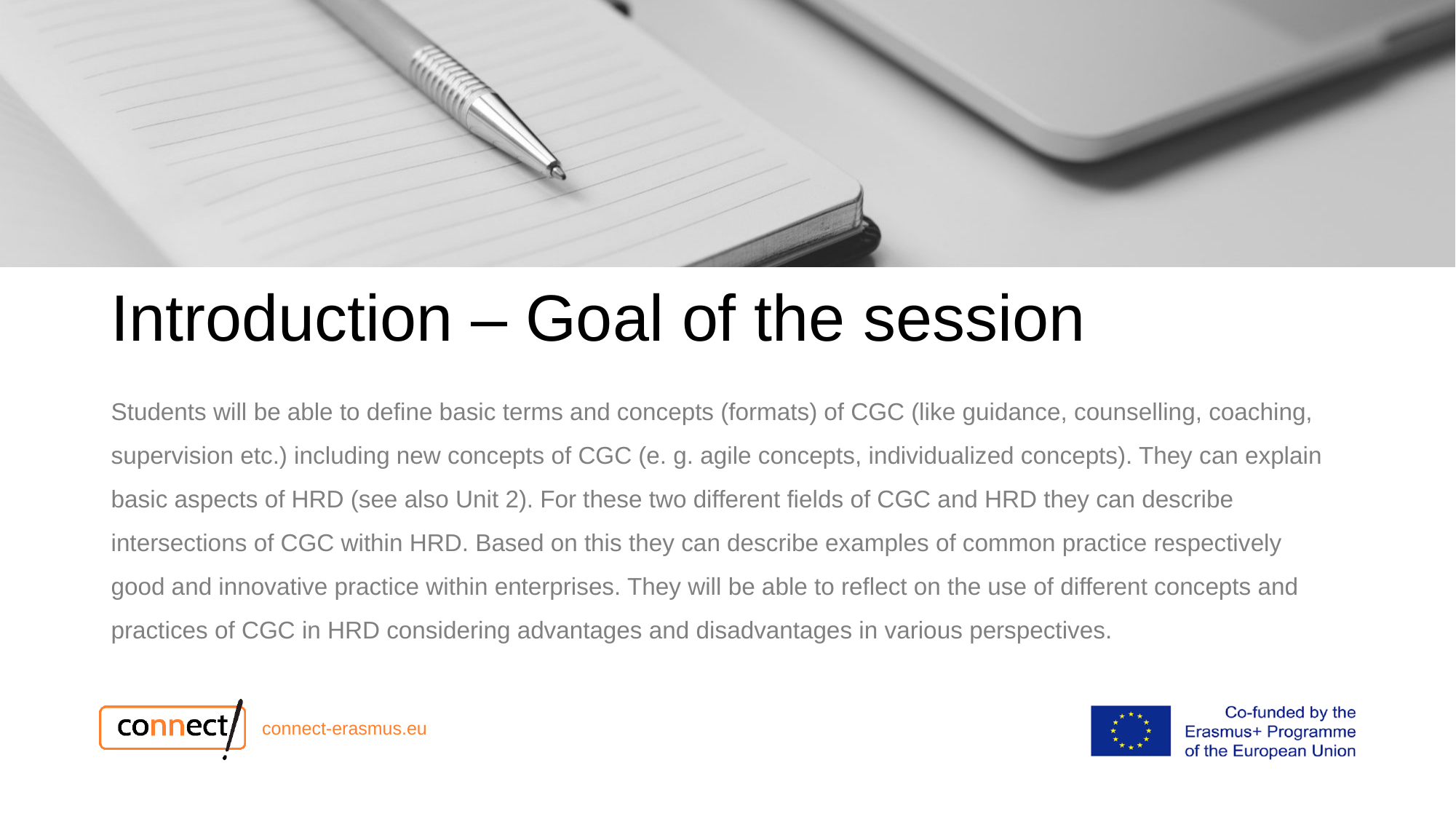

# Introduction – Goal of the session
Students will be able to define basic terms and concepts (formats) of CGC (like guidance, counselling, coaching, supervision etc.) including new concepts of CGC (e. g. agile concepts, individualized concepts). They can explain basic aspects of HRD (see also Unit 2). For these two different fields of CGC and HRD they can describe intersections of CGC within HRD. Based on this they can describe examples of common practice respectively good and innovative practice within enterprises. They will be able to reflect on the use of different concepts and practices of CGC in HRD considering advantages and disadvantages in various perspectives.
connect-erasmus.eu